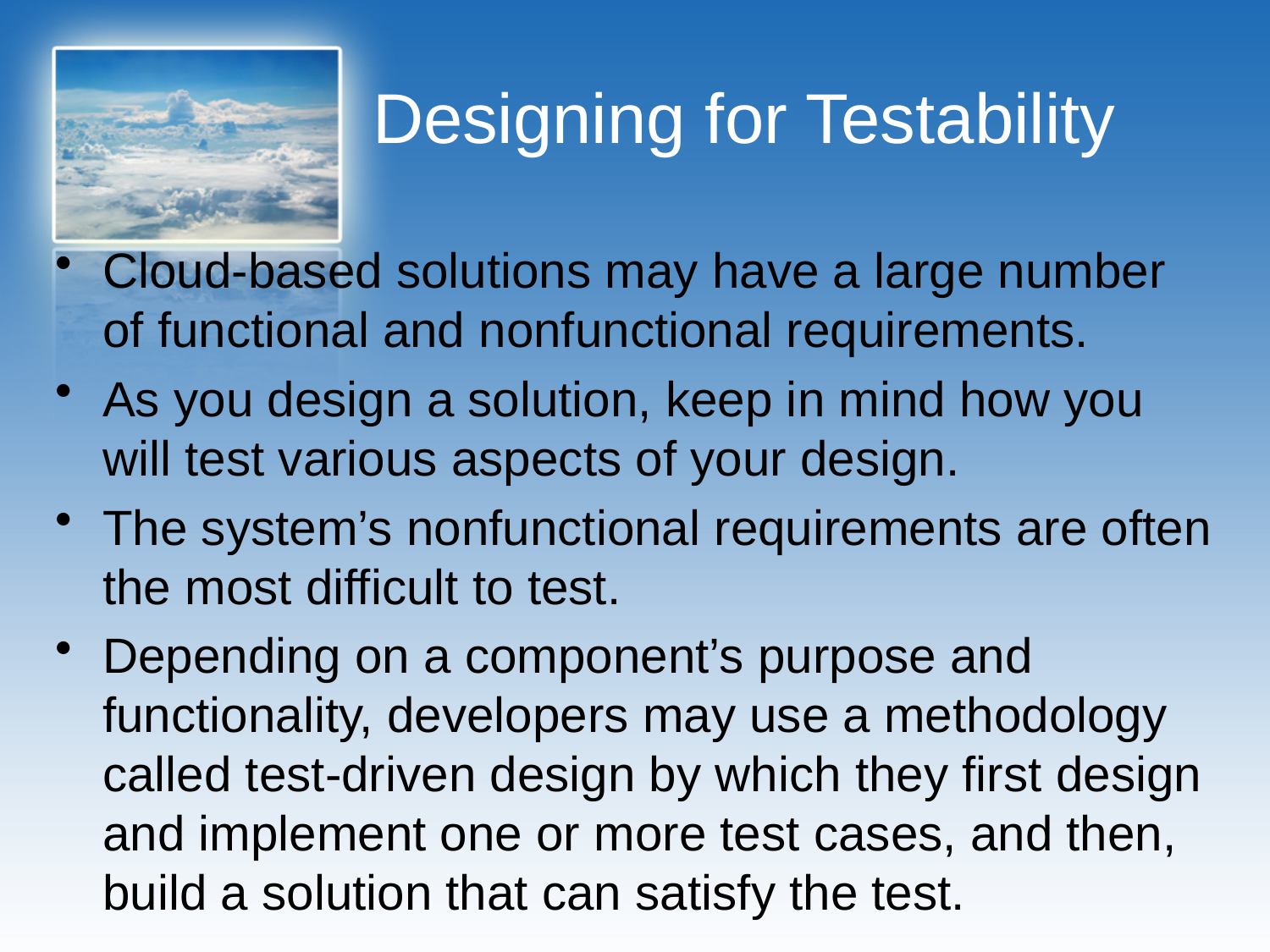

# Designing for Testability
Cloud-based solutions may have a large number of functional and nonfunctional requirements.
As you design a solution, keep in mind how you will test various aspects of your design.
The system’s nonfunctional requirements are often the most difficult to test.
Depending on a component’s purpose and functionality, developers may use a methodology called test-driven design by which they first design and implement one or more test cases, and then, build a solution that can satisfy the test.